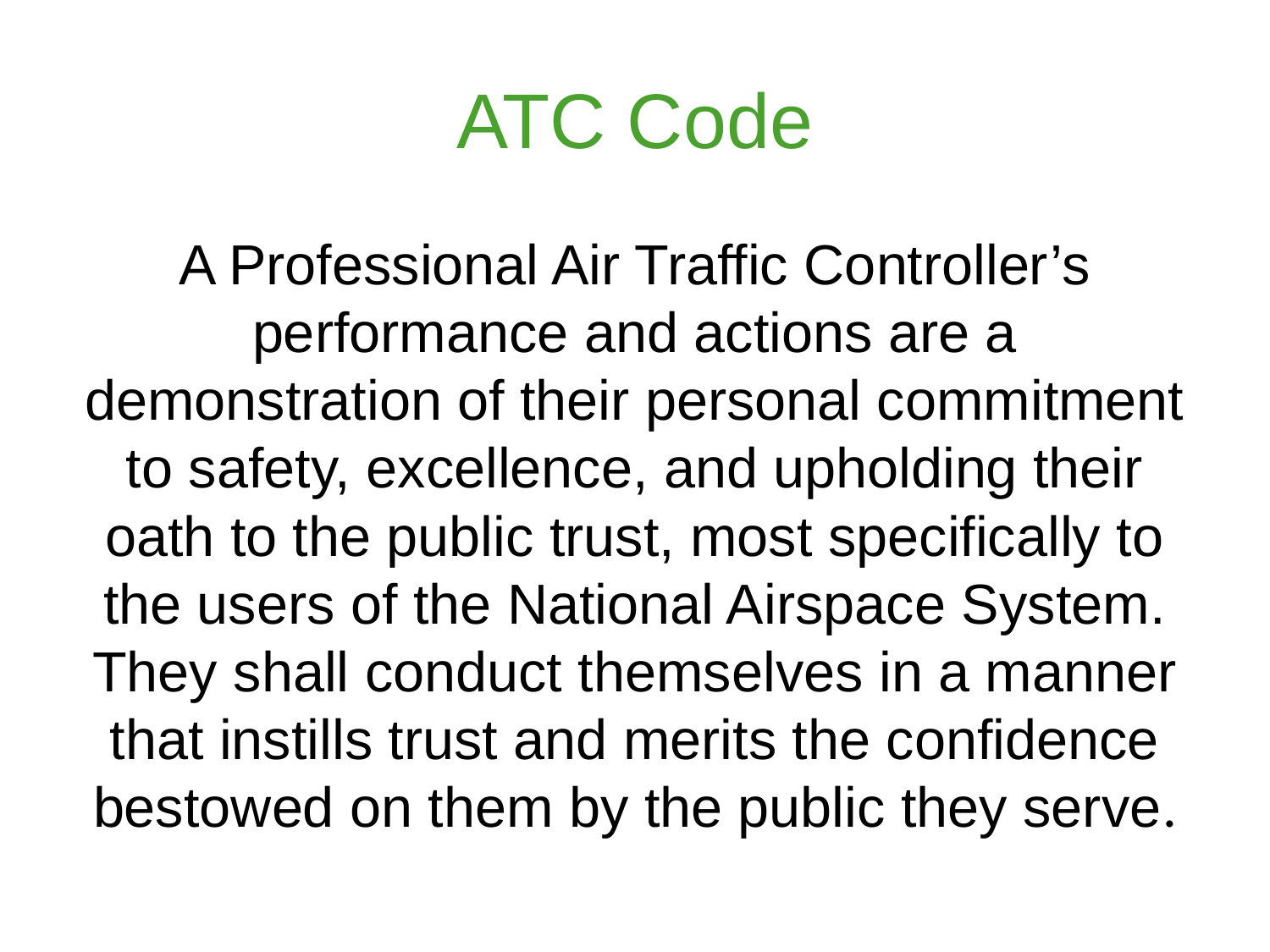

# ATC Code
A Professional Air Traffic Controller’s performance and actions are a demonstration of their personal commitment to safety, excellence, and upholding their oath to the public trust, most specifically to the users of the National Airspace System. They shall conduct themselves in a manner that instills trust and merits the confidence bestowed on them by the public they serve.